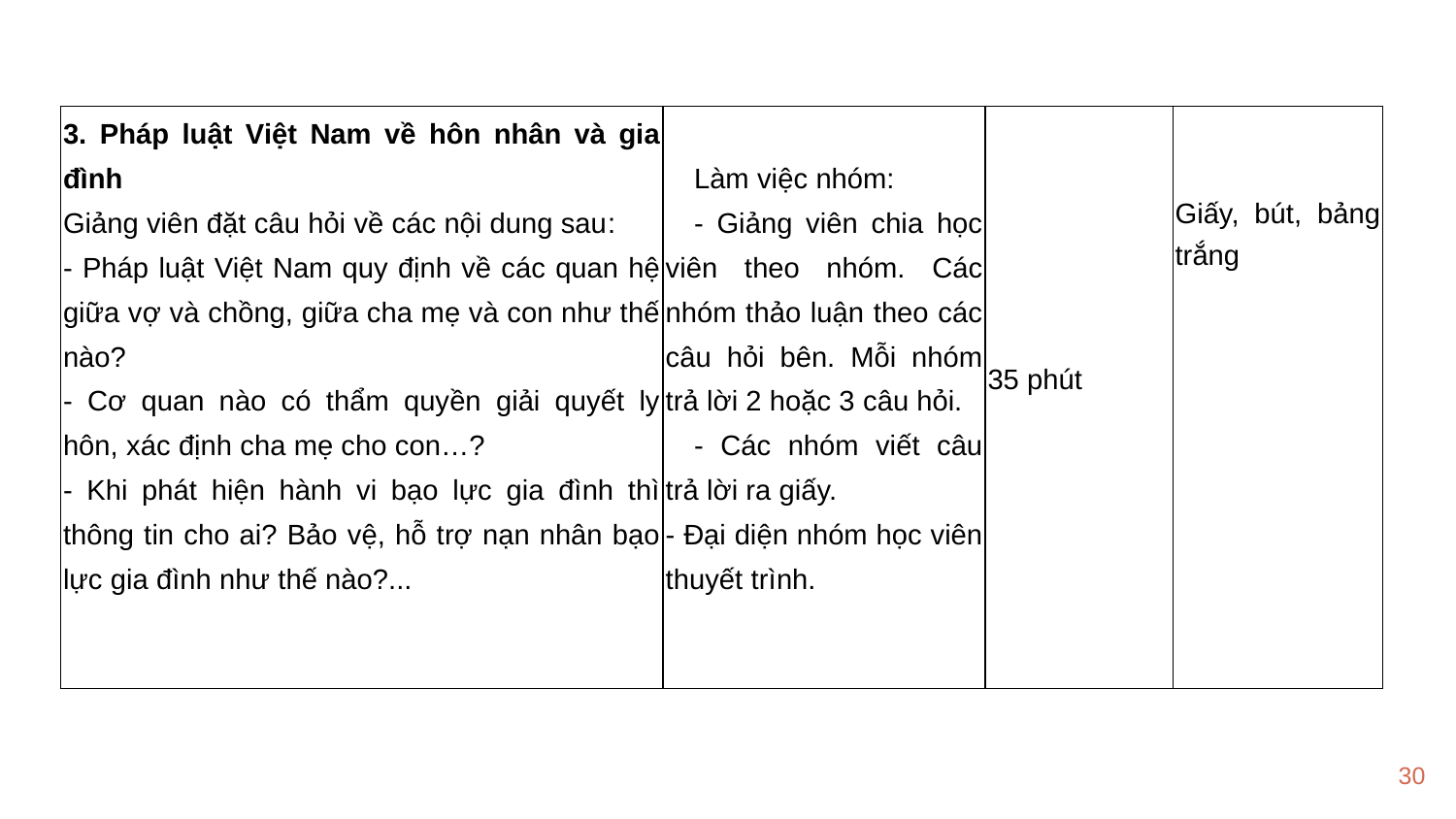

| 3. Pháp luật Việt Nam về hôn nhân và gia đình Giảng viên đặt câu hỏi về các nội dung sau: - Pháp luật Việt Nam quy định về các quan hệ giữa vợ và chồng, giữa cha mẹ và con như thế nào? - Cơ quan nào có thẩm quyền giải quyết ly hôn, xác định cha mẹ cho con…? - Khi phát hiện hành vi bạo lực gia đình thì thông tin cho ai? Bảo vệ, hỗ trợ nạn nhân bạo lực gia đình như thế nào?... | Làm việc nhóm: - Giảng viên chia học viên theo nhóm. Các nhóm thảo luận theo các câu hỏi bên. Mỗi nhóm trả lời 2 hoặc 3 câu hỏi. - Các nhóm viết câu trả lời ra giấy. - Đại diện nhóm học viên thuyết trình. | 35 phút | Giấy, bút, bảng trắng |
| --- | --- | --- | --- |
30